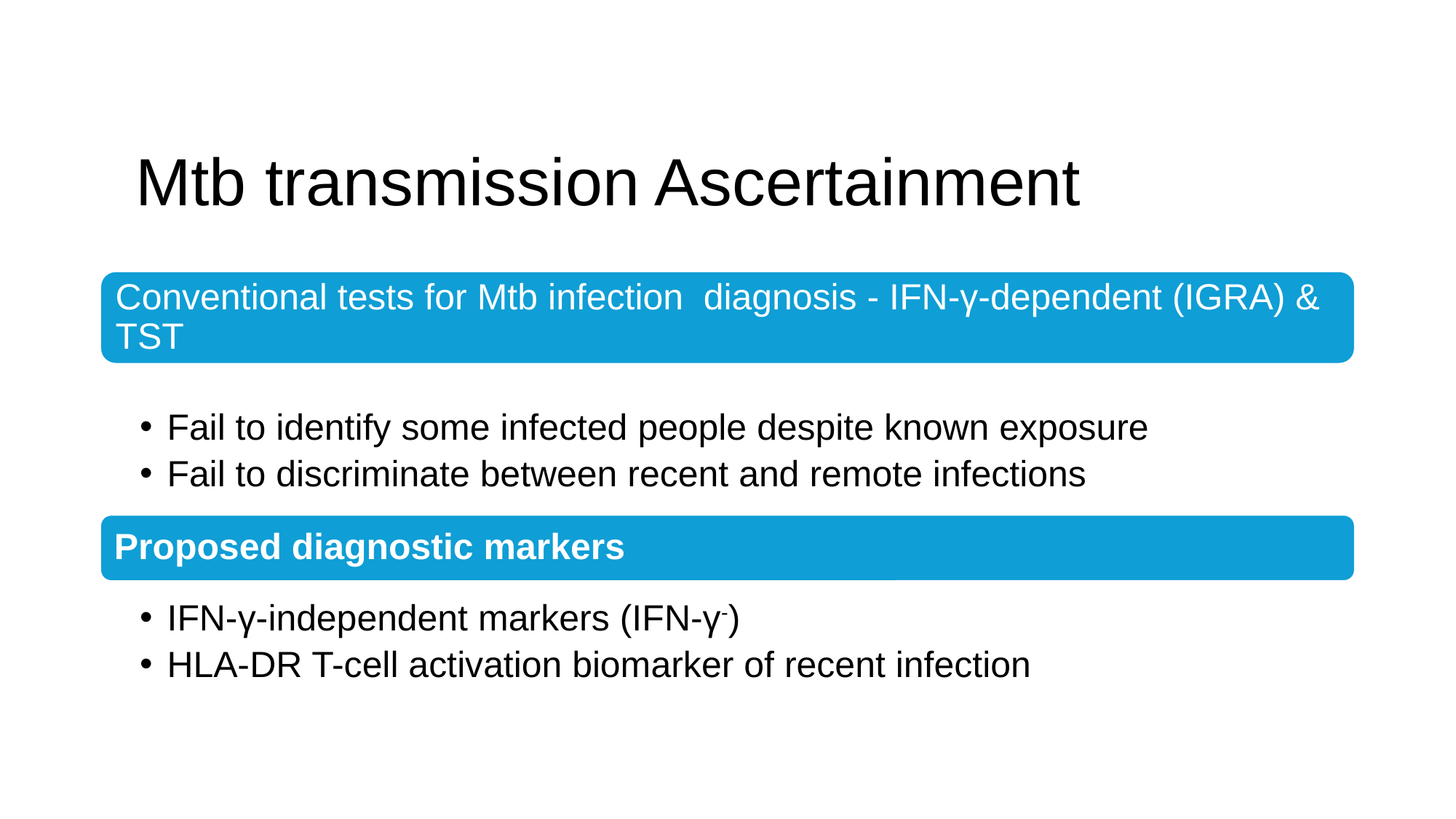

# Mtb transmission Ascertainment

Conventional tests for Mtb infection  diagnosis - IFN-γ-dependent (IGRA) & TST

Fail to identify some infected people despite known exposure
Fail to discriminate between recent and remote infections

Proposed diagnostic markers

IFN-γ-independent markers (IFN-γ-)
HLA-DR T-cell activation biomarker of recent infection